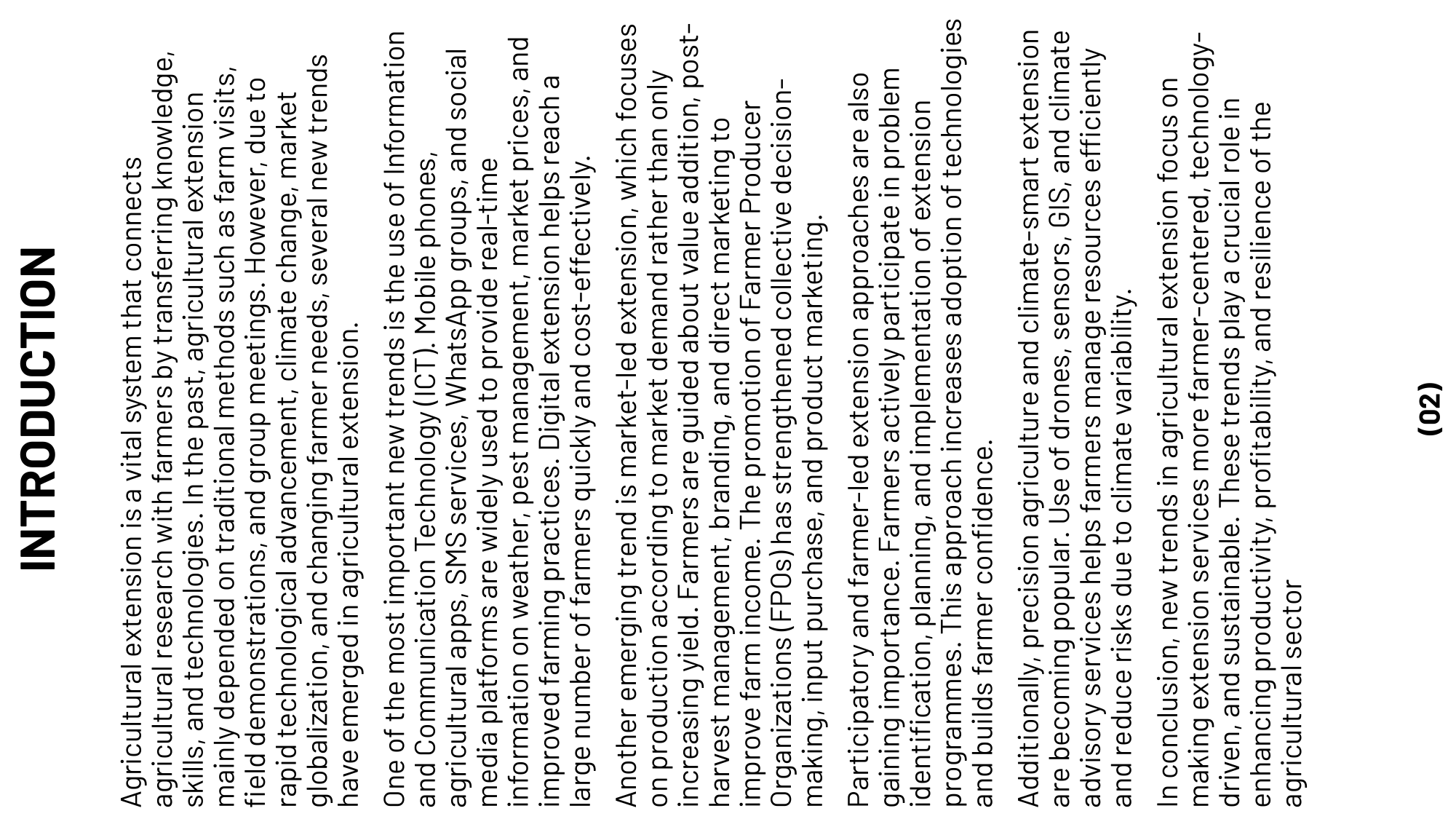

Agricultural extension is a vital system that connects agricultural research with farmers by transferring knowledge, skills, and technologies. In the past, agricultural extension mainly depended on traditional methods such as farm visits, field demonstrations, and group meetings. However, due to rapid technological advancement, climate change, market globalization, and changing farmer needs, several new trends have emerged in agricultural extension.
One of the most important new trends is the use of Information and Communication Technology (ICT). Mobile phones, agricultural apps, SMS services, WhatsApp groups, and social media platforms are widely used to provide real-time information on weather, pest management, market prices, and improved farming practices. Digital extension helps reach a large number of farmers quickly and cost-effectively.
Another emerging trend is market-led extension, which focuses on production according to market demand rather than only increasing yield. Farmers are guided about value addition, post-harvest management, branding, and direct marketing to improve farm income. The promotion of Farmer Producer Organizations (FPOs) has strengthened collective decision-making, input purchase, and product marketing.
Participatory and farmer-led extension approaches are also gaining importance. Farmers actively participate in problem identification, planning, and implementation of extension programmes. This approach increases adoption of technologies and builds farmer confidence.
Additionally, precision agriculture and climate-smart extension are becoming popular. Use of drones, sensors, GIS, and climate advisory services helps farmers manage resources efficiently and reduce risks due to climate variability.
In conclusion, new trends in agricultural extension focus on making extension services more farmer-centered, technology-driven, and sustainable. These trends play a crucial role in enhancing productivity, profitability, and resilience of the agricultural sector

(02)
# INTRODUCTION